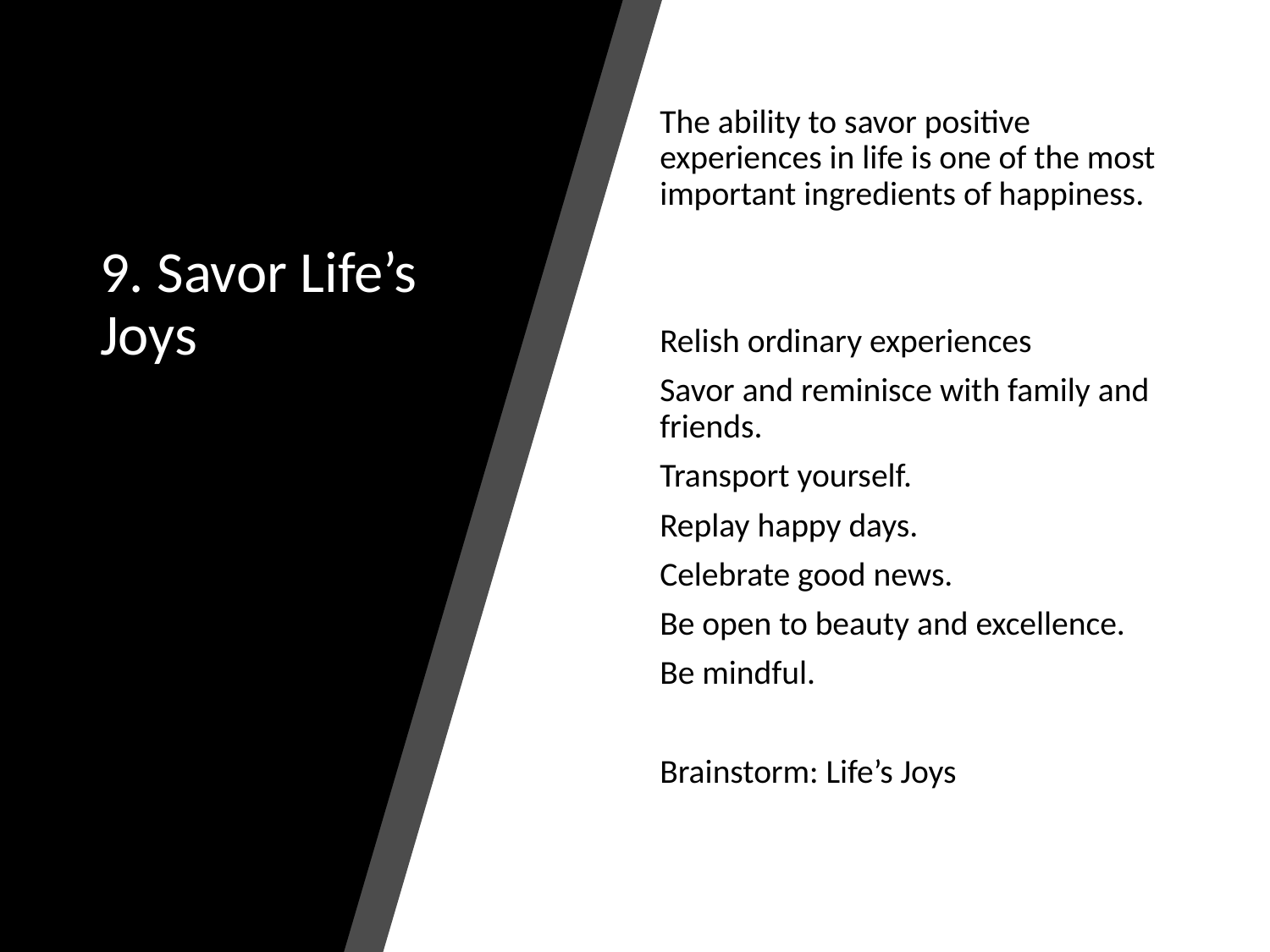

# 9. Savor Life’s Joys
The ability to savor positive experiences in life is one of the most important ingredients of happiness.

Relish ordinary experiences
Savor and reminisce with family and friends.
Transport yourself.
Replay happy days.
Celebrate good news.
Be open to beauty and excellence.
Be mindful.

Brainstorm: Life’s Joys